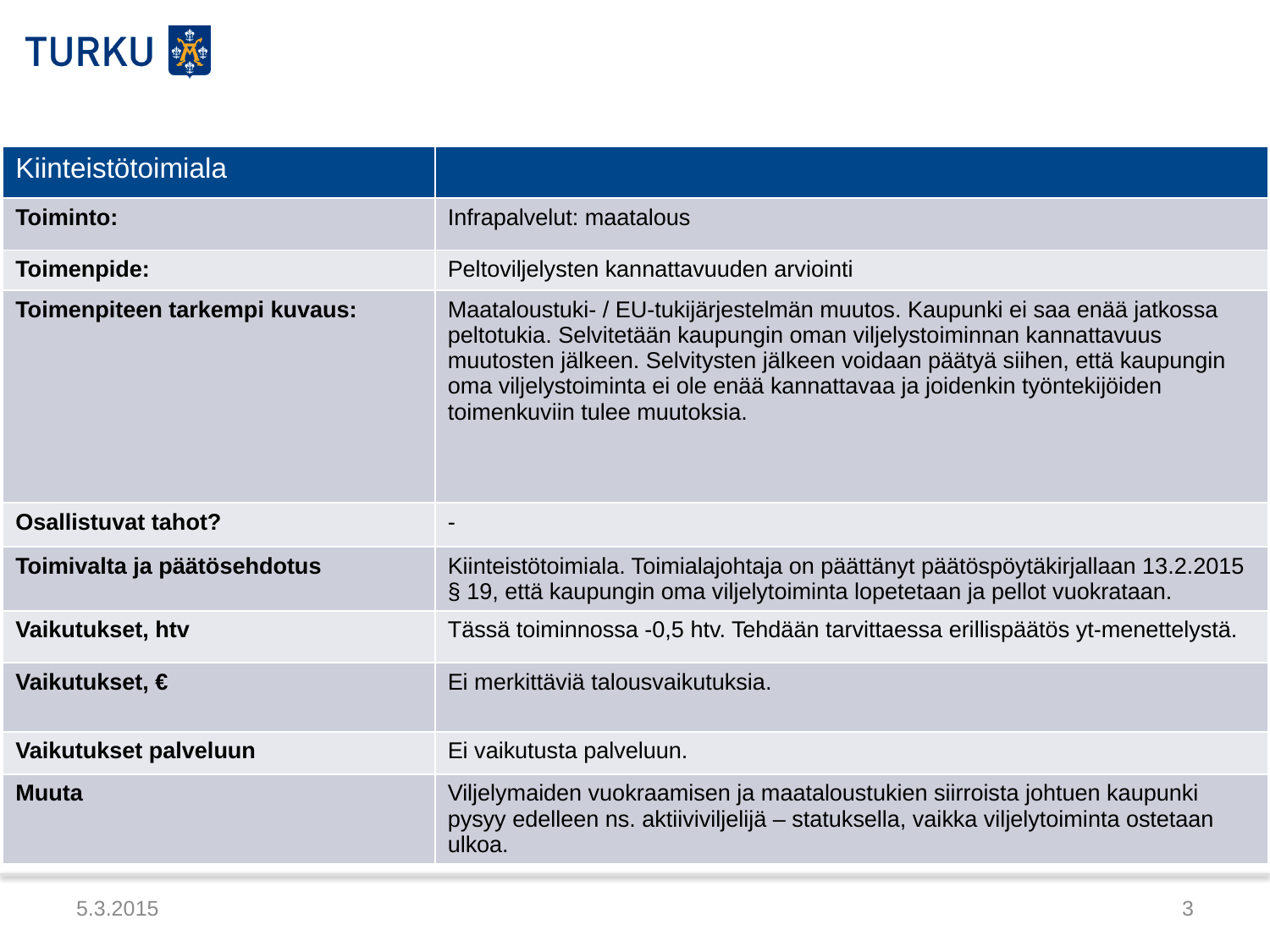

| Kiinteistötoimiala |  |
| --- | --- |
| Toiminto: | Infrapalvelut: maatalous |
| Toimenpide: | Peltoviljelysten kannattavuuden arviointi |
| Toimenpiteen tarkempi kuvaus: | Maataloustuki- / EU-tukijärjestelmän muutos. Kaupunki ei saa enää jatkossa peltotukia. Selvitetään kaupungin oman viljelystoiminnan kannattavuus muutosten jälkeen. Selvitysten jälkeen voidaan päätyä siihen, että kaupungin oma viljelystoiminta ei ole enää kannattavaa ja joidenkin työntekijöiden toimenkuviin tulee muutoksia. |
| Osallistuvat tahot? | - |
| Toimivalta ja päätösehdotus | Kiinteistötoimiala. Toimialajohtaja on päättänyt päätöspöytäkirjallaan 13.2.2015 § 19, että kaupungin oma viljelytoiminta lopetetaan ja pellot vuokrataan. |
| Vaikutukset, htv | Tässä toiminnossa -0,5 htv. Tehdään tarvittaessa erillispäätös yt-menettelystä. |
| Vaikutukset, € | Ei merkittäviä talousvaikutuksia. |
| Vaikutukset palveluun | Ei vaikutusta palveluun. |
| Muuta | Viljelymaiden vuokraamisen ja maataloustukien siirroista johtuen kaupunki pysyy edelleen ns. aktiiviviljelijä – statuksella, vaikka viljelytoiminta ostetaan ulkoa. |
5.3.2015
3